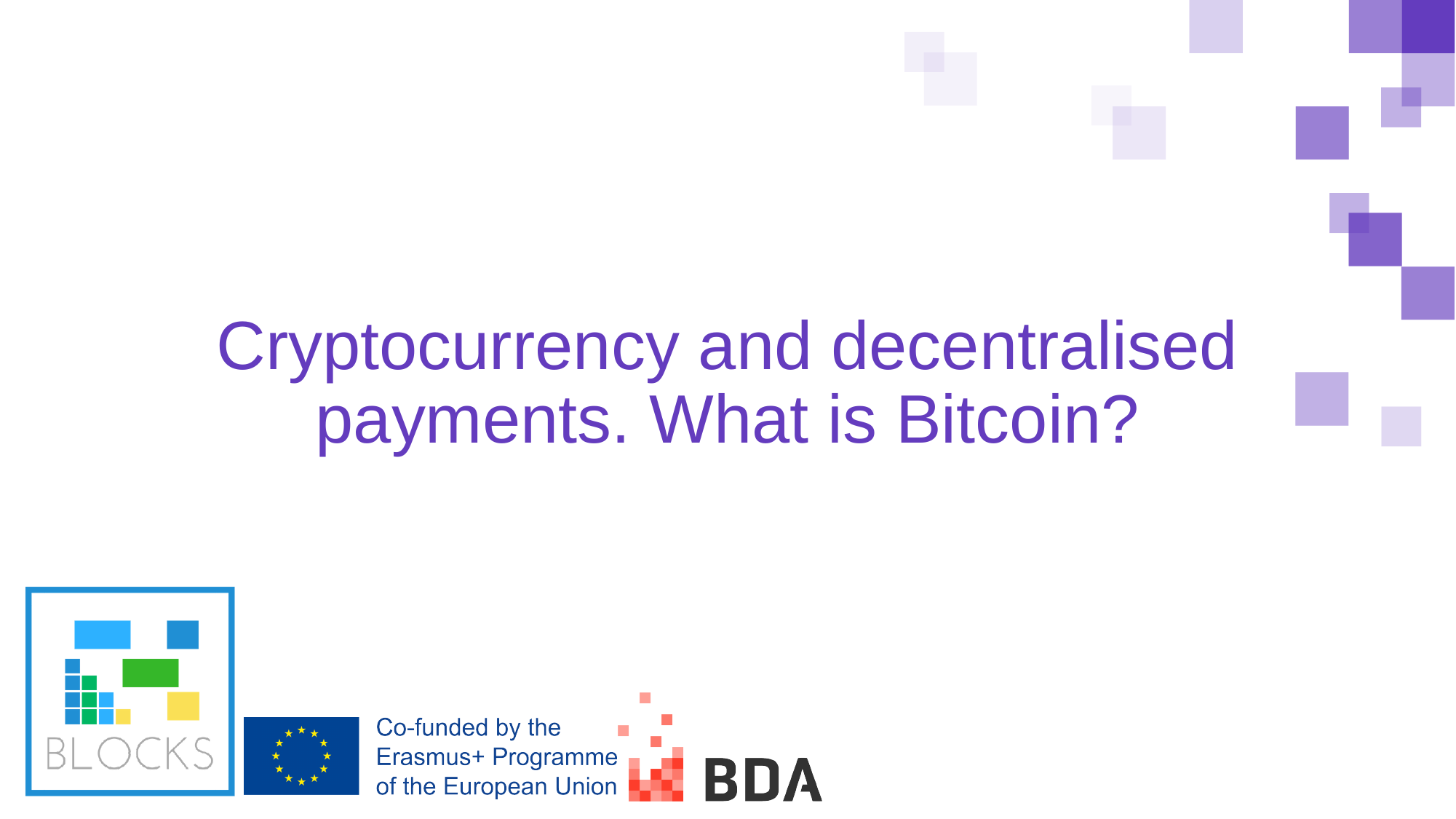

# Cryptocurrency and decentralised payments. What is Bitcoin?